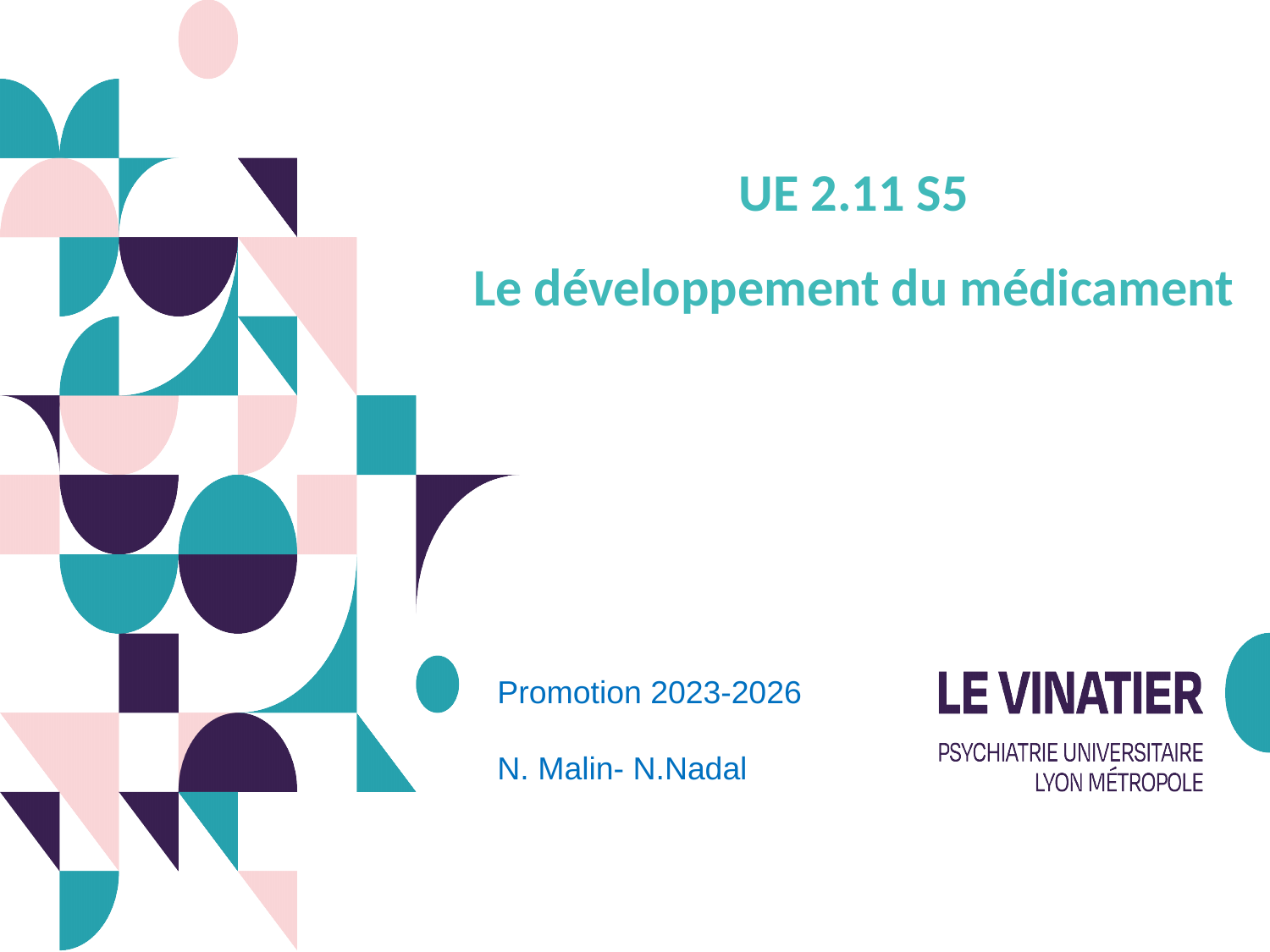

# UE 2.11 S5 Le développement du médicament
Promotion 2023-2026
N. Malin- N.Nadal